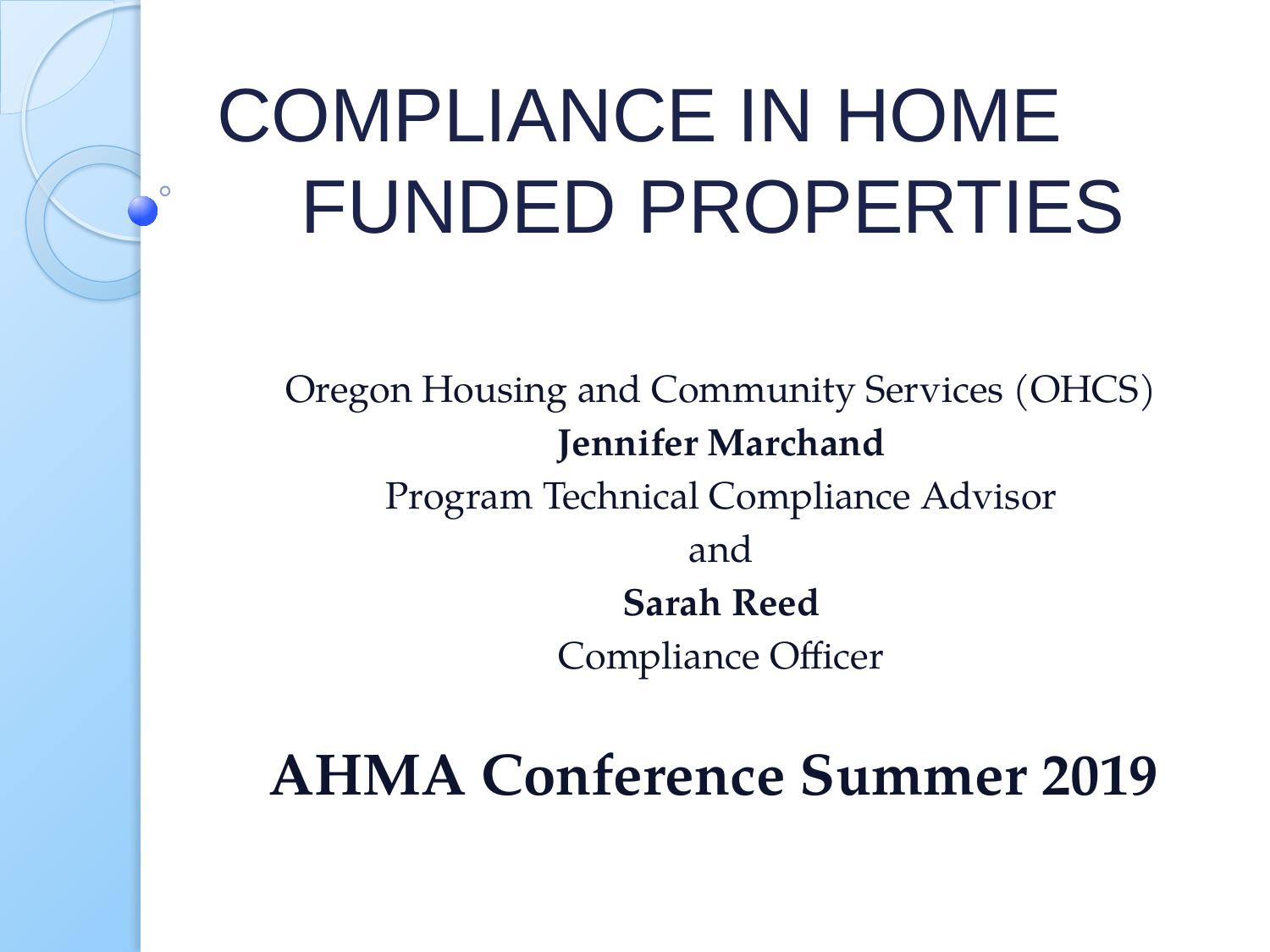

# COMPLIANCE IN HOME        FUNDED PROPERTIES

Oregon Housing and Community Services (OHCS)
Jennifer Marchand
Program Technical Compliance Advisor
and
Sarah Reed
Compliance Officer

AHMA Conference Summer 2019